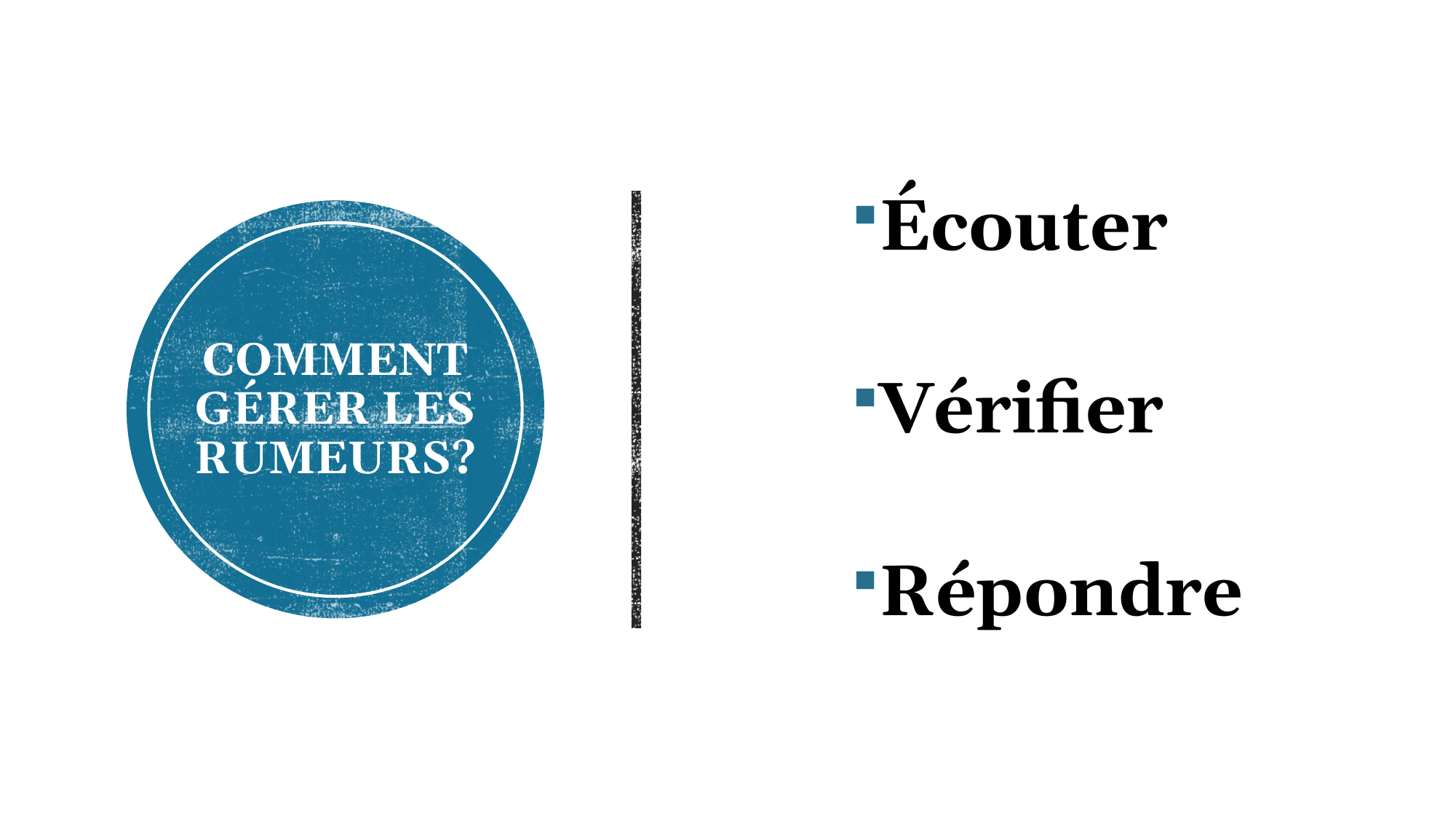

Écouter

Vérifier

Répondre

# Comment gérer les rumeurs?